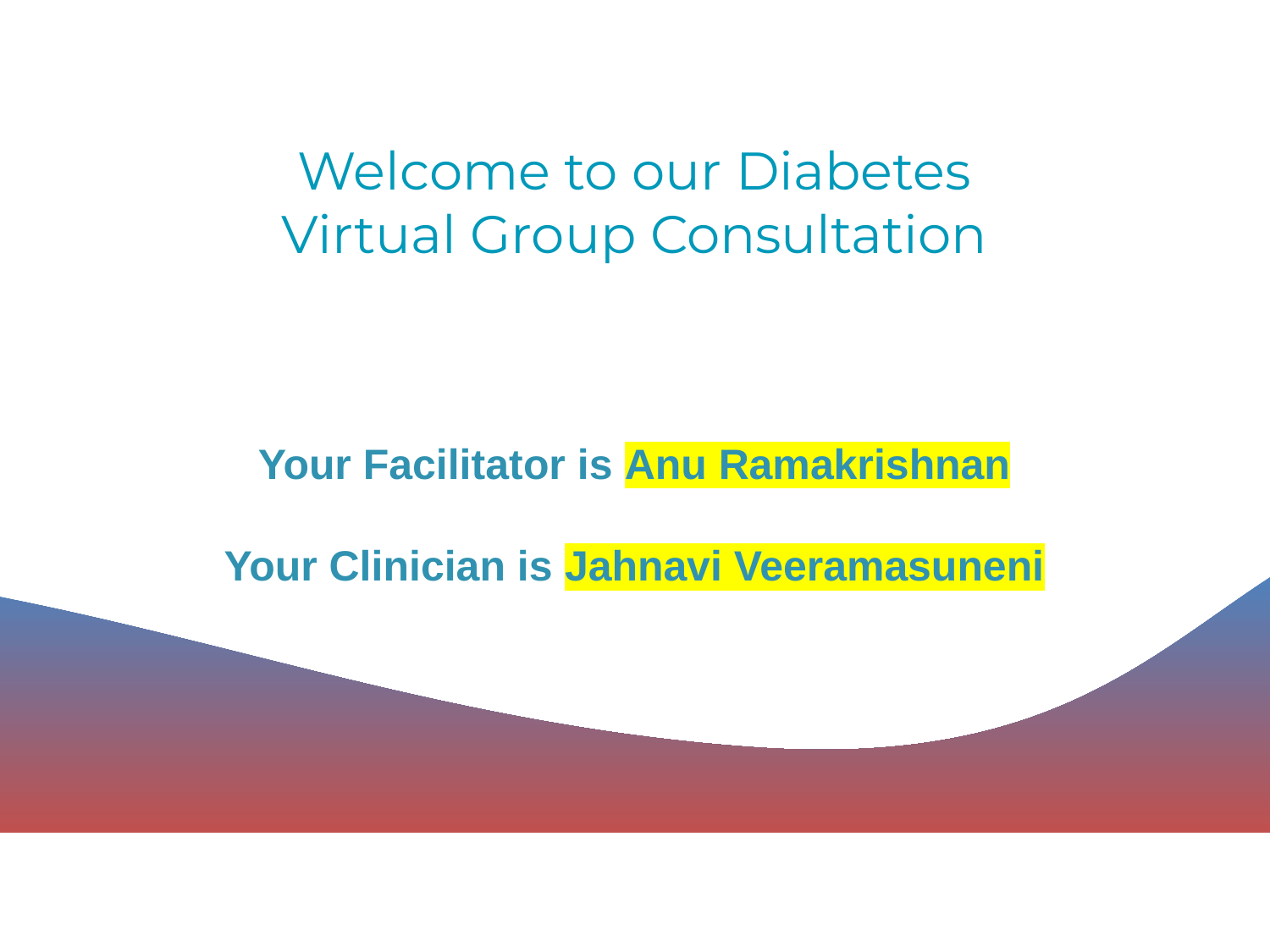

Welcome to our Diabetes
Virtual Group Consultation
Your Facilitator is Anu Ramakrishnan

Your Clinician is Jahnavi Veeramasuneni